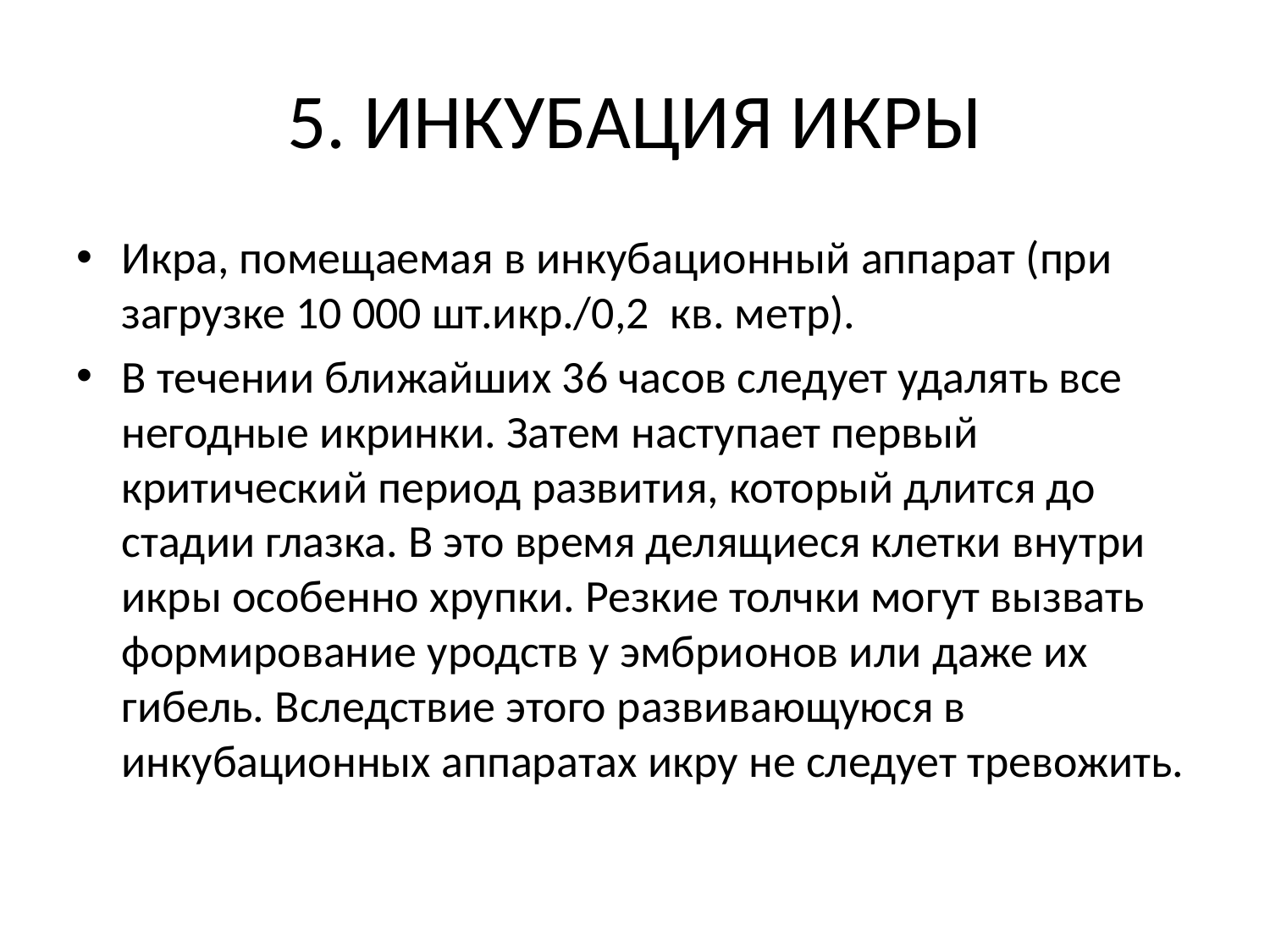

# 5. ИНКУБАЦИЯ ИКРЫ
Икра, помещаемая в инкубационный аппарат (при загрузке 10 000 шт.икр./0,2  кв. метр).
В течении ближайших 36 часов следует удалять все негодные икринки. Затем наступает первый критический период развития, который длится до стадии глазка. В это время делящиеся клетки внутри икры особенно хрупки. Резкие толчки могут вызвать формирование уродств у эмбрионов или даже их гибель. Вследствие этого развивающуюся в инкубационных аппаратах икру не следует тревожить.